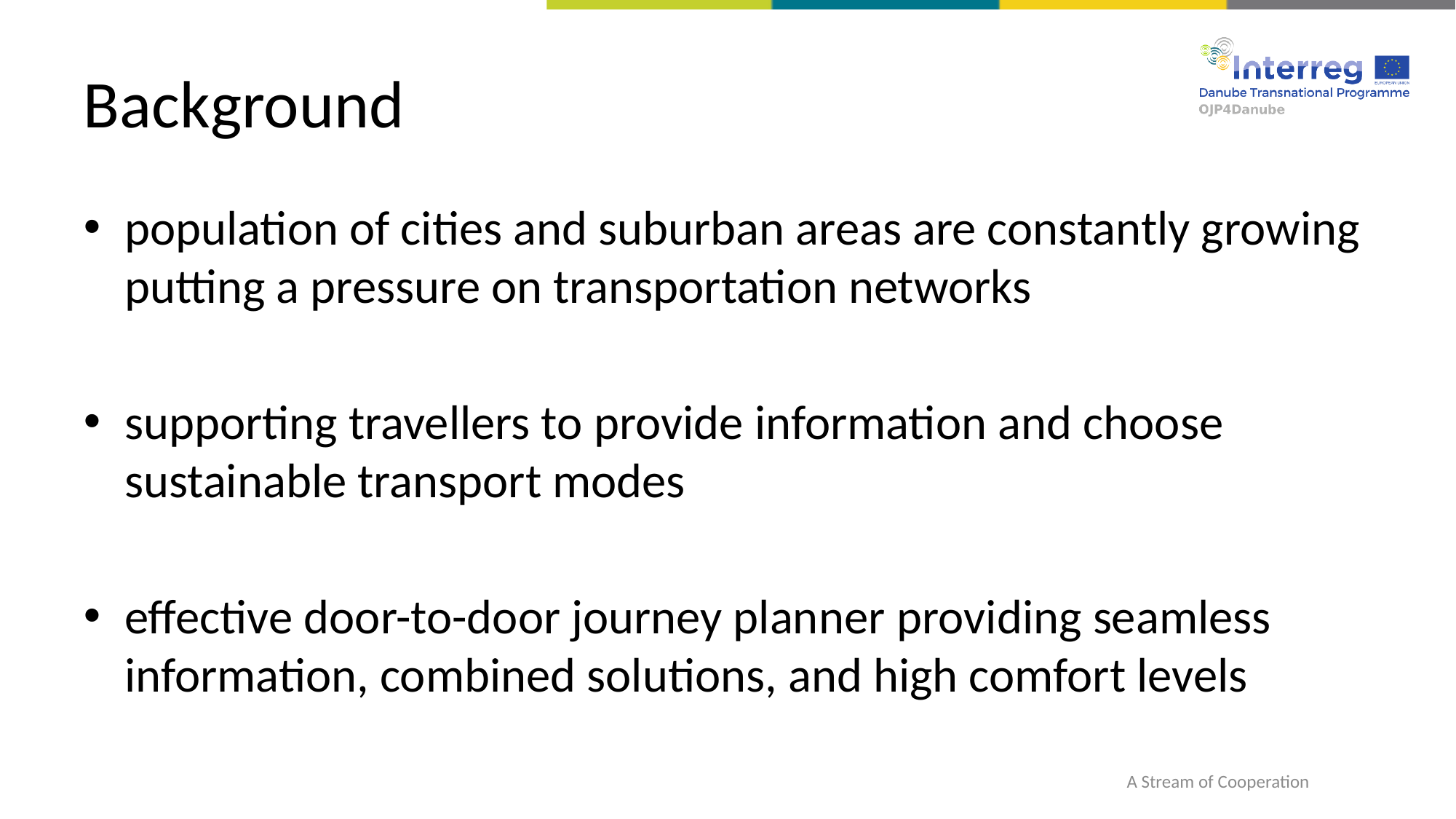

# Background
population of cities and suburban areas are constantly growing putting a pressure on transportation networks

supporting travellers to provide information and choose sustainable transport modes

effective door-to-door journey planner providing seamless information, combined solutions, and high comfort levels